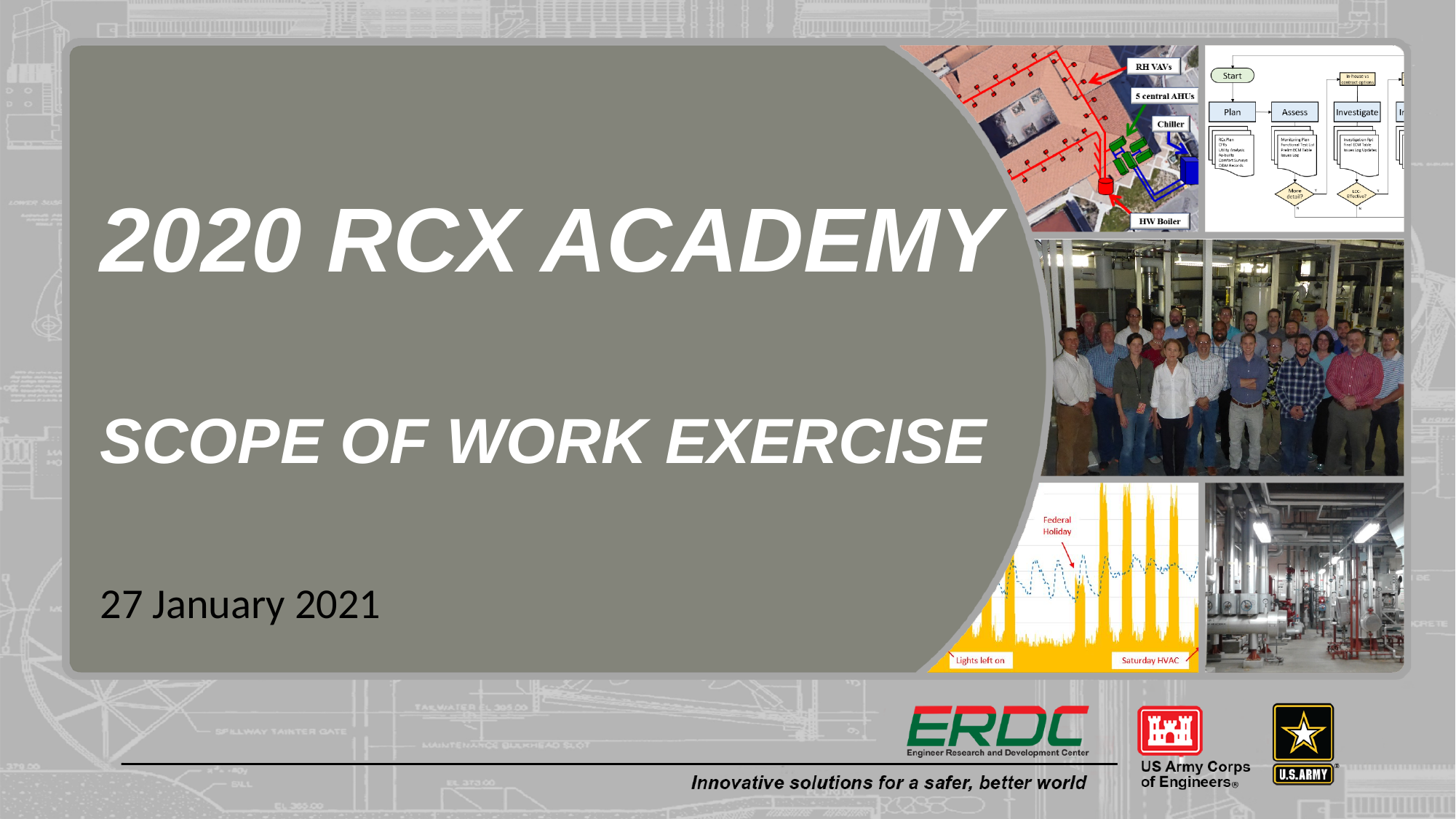

2020 RCx Academy
Scope of Work Exercise

27 January 2021